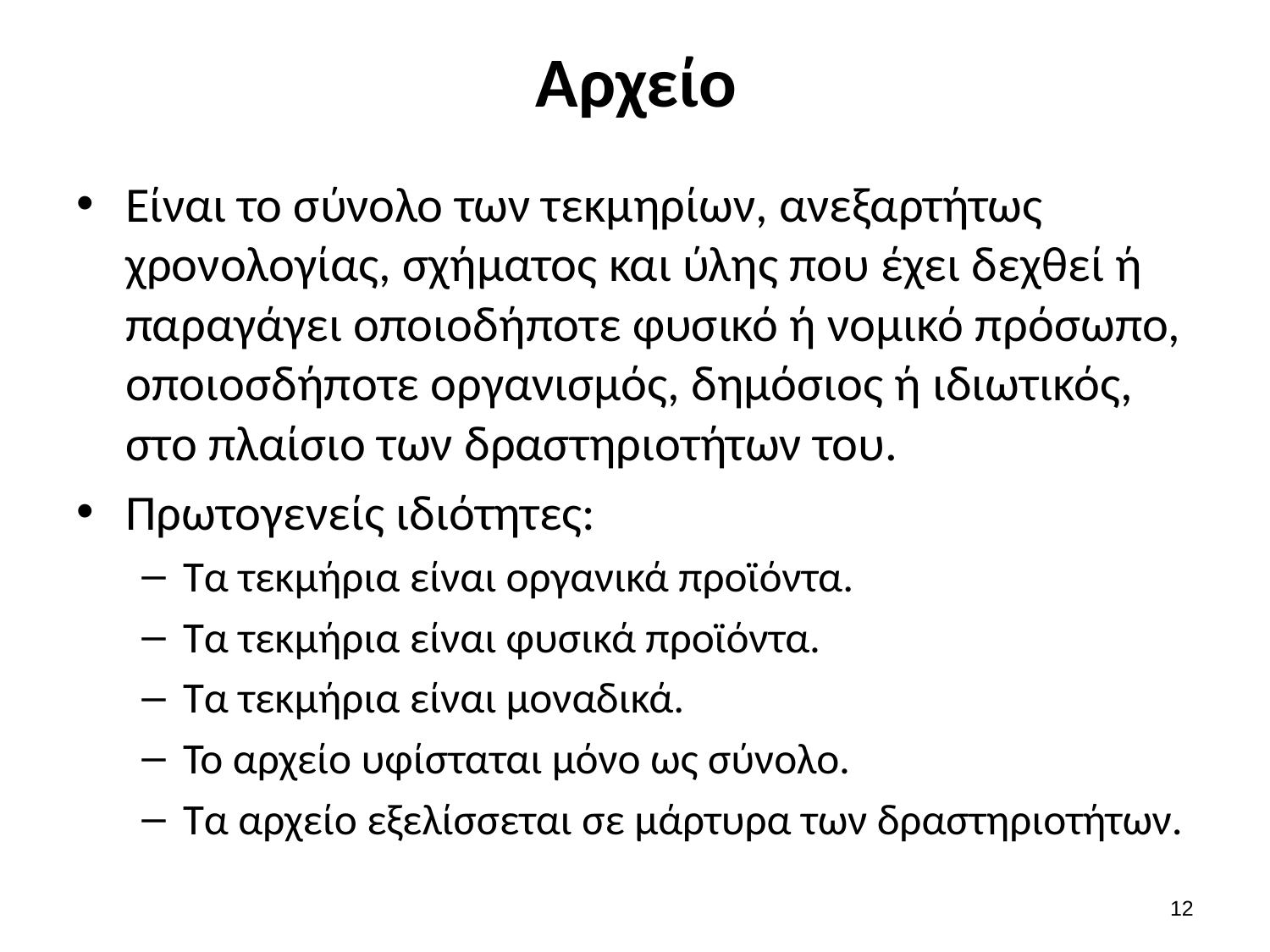

# Αρχείο
Είναι το σύνολο των τεκμηρίων, ανεξαρτήτως χρονολογίας, σχήματος και ύλης που έχει δεχθεί ή παραγάγει οποιοδήποτε φυσικό ή νομικό πρόσωπο, οποιοσδήποτε οργανισμός, δημόσιος ή ιδιωτικός, στο πλαίσιο των δραστηριοτήτων του.
Πρωτογενείς ιδιότητες:
Τα τεκμήρια είναι οργανικά προϊόντα.
Τα τεκμήρια είναι φυσικά προϊόντα.
Τα τεκμήρια είναι μοναδικά.
Το αρχείο υφίσταται μόνο ως σύνολο.
Τα αρχείο εξελίσσεται σε μάρτυρα των δραστηριοτήτων.
12